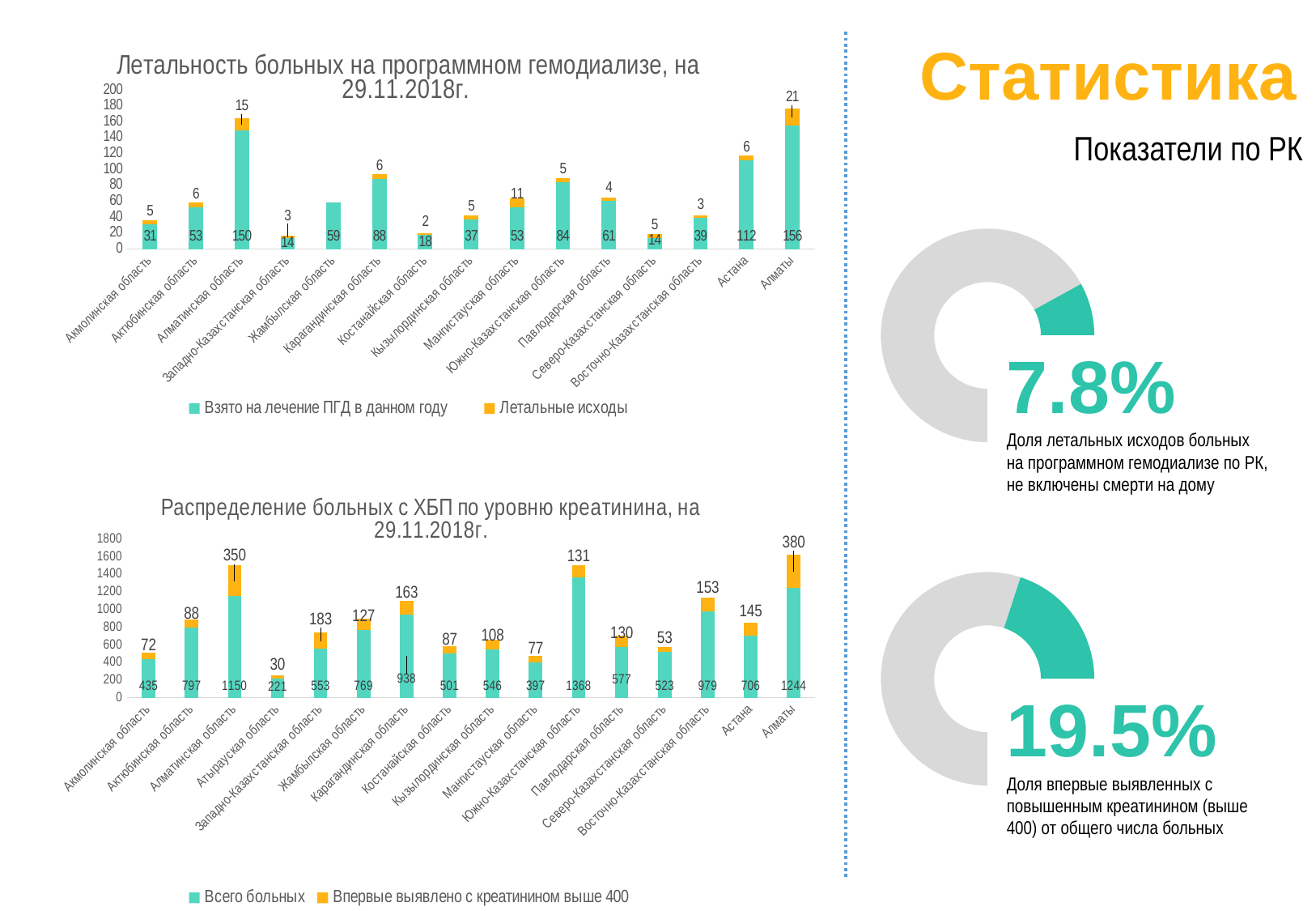

Статистика

### Chart: Летальность больных на программном гемодиализе, на 29.11.2018г.

| Category | Взято на лечение ПГД в данном году | Летальные исходы |
|---|---|---|
| Акмолинская область | 31.0 | 5.0 |
| Актюбинская область | 53.0 | 6.0 |
| Алматинская область | 150.0 | 15.0 |
| Западно-Казахстанская область | 14.0 | 3.0 |
| Жамбылская область | 59.0 | None |
| Карагандинская область | 88.0 | 6.0 |
| Костанайская область | 18.0 | 2.0 |
| Кызылординская область | 37.0 | 5.0 |
| Мангистауская область | 53.0 | 11.0 |
| Южно-Казахстанская область | 84.0 | 5.0 |
| Павлодарская область | 61.0 | 4.0 |
| Северо-Казахстанская область | 14.0 | 5.0 |
| Восточно-Казахстанская область | 39.0 | 3.0 |
| Астана | 112.0 | 6.0 |
| Алматы | 156.0 | 21.0 |
Показатели по РК

### Chart

| Category | Продажи |
|---|---|
| Кв. 1 | 0.67 |
| Кв. 2 | 0.08 |
| Кв. 3 | 0.25 |
7.8%
Доля летальных исходов больных на программном гемодиализе по РК,
не включены смерти на дому

### Chart: Распределение больных с ХБП по уровню креатинина, на 29.11.2018г.

| Category | Всего больных | Впервые выявлено с креатинином выше 400 |
|---|---|---|
| Акмолинская область | 435.0 | 72.0 |
| Актюбинская область | 797.0 | 88.0 |
| Алматинская область | 1150.0 | 350.0 |
| Атырауская область | 221.0 | 30.0 |
| Западно-Казахстанская область | 553.0 | 183.0 |
| Жамбылская область | 769.0 | 127.0 |
| Карагандинская область | 938.0 | 163.0 |
| Костанайская область | 501.0 | 87.0 |
| Кызылординская область | 546.0 | 108.0 |
| Мангистауская область | 397.0 | 77.0 |
| Южно-Казахстанская область | 1368.0 | 131.0 |
| Павлодарская область | 577.0 | 130.0 |
| Северо-Казахстанская область | 523.0 | 53.0 |
| Восточно-Казахстанская область | 979.0 | 153.0 |
| Астана | 706.0 | 145.0 |
| Алматы | 1244.0 | 380.0 |

### Chart

| Category | Продажи |
|---|---|
| Кв. 1 | 0.55 |
| Кв. 2 | 0.2 |
| Кв. 3 | 0.25 |
19.5%
Доля впервые выявленных с повышенным креатинином (выше 400) от общего числа больных